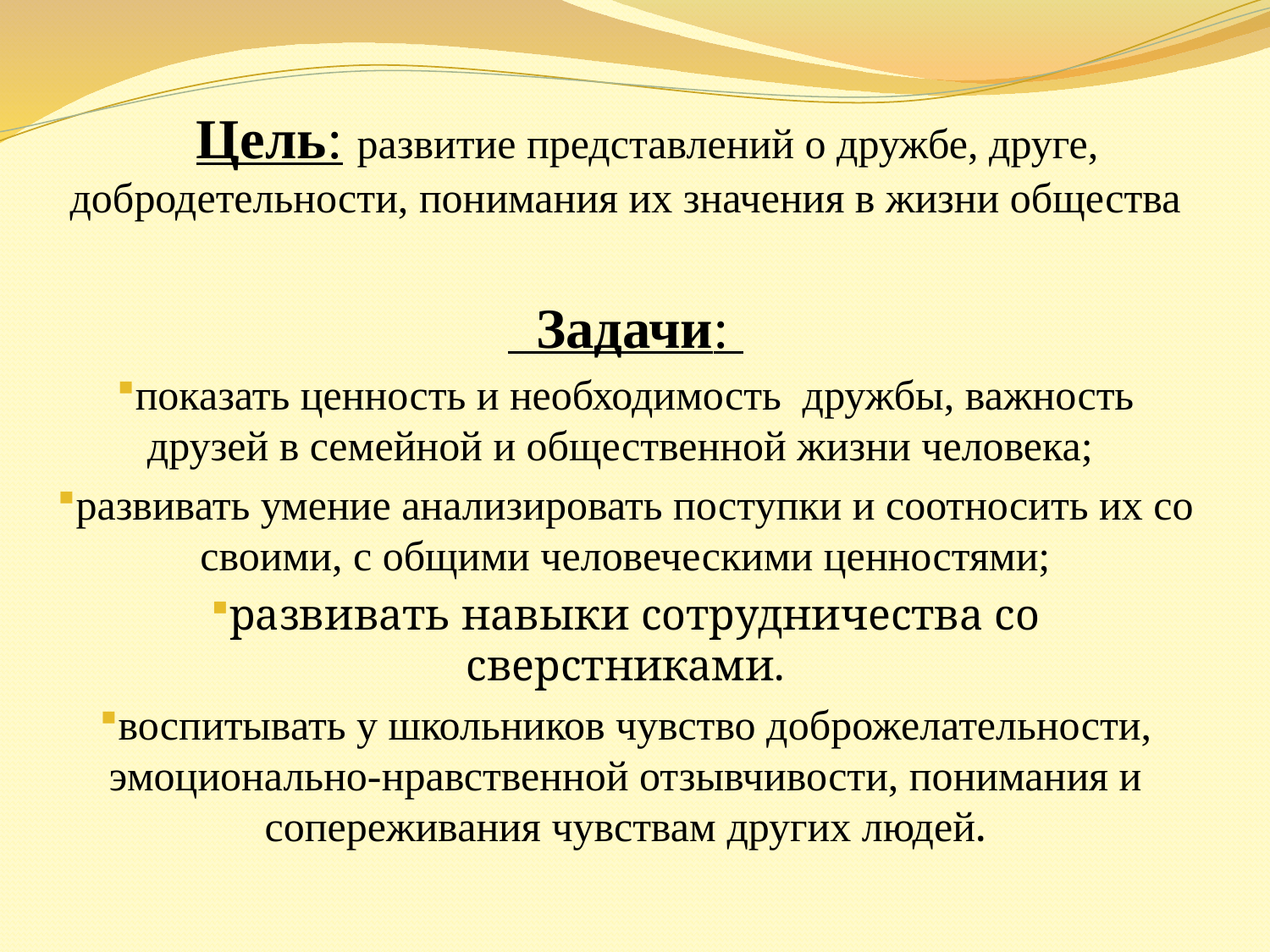

#
   Цель: развитие представлений о дружбе, друге, добродетельности, понимания их значения в жизни общества

  Задачи:
показать ценность и необходимость  дружбы, важность друзей в семейной и общественной жизни человека;
развивать умение анализировать поступки и соотносить их со своими, с общими человеческими ценностями;
развивать навыки сотрудничества со сверстниками.
воспитывать у школьников чувство доброжелательности, эмоционально-нравственной отзывчивости, понимания и сопереживания чувствам других людей.